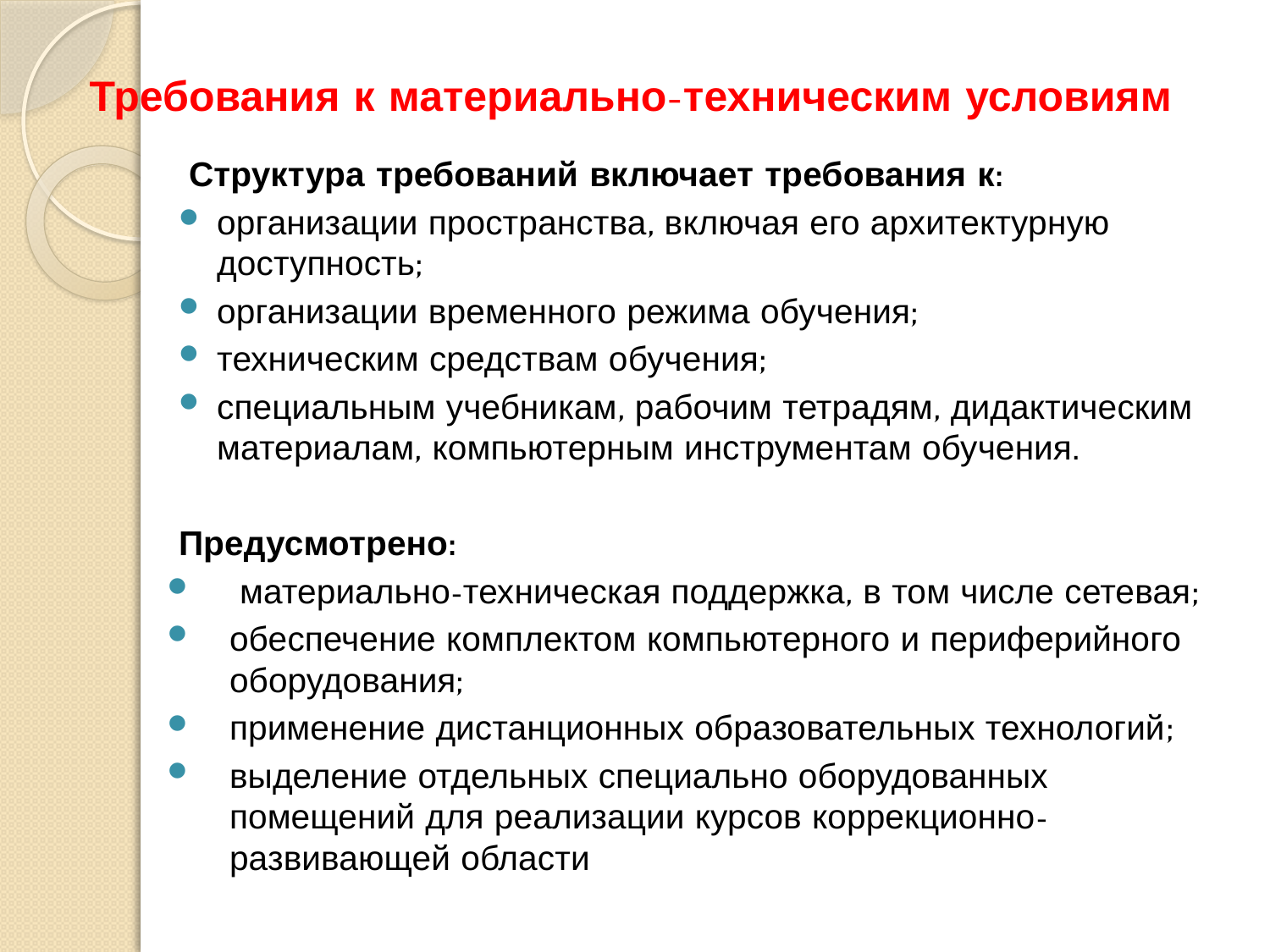

# Требования к материально-техническим условиям
 Структура требований включает требования к:
организации пространства, включая его архитектурную доступность;
организации временного режима обучения;
техническим средствам обучения;
специальным учебникам, рабочим тетрадям, дидактическим материалам, компьютерным инструментам обучения.

Предусмотрено:
 материально-техническая поддержка, в том числе сетевая;
обеспечение комплектом компьютерного и периферийного оборудования;
применение дистанционных образовательных технологий;
выделение отдельных специально оборудованных помещений для реализации курсов коррекционно-развивающей области